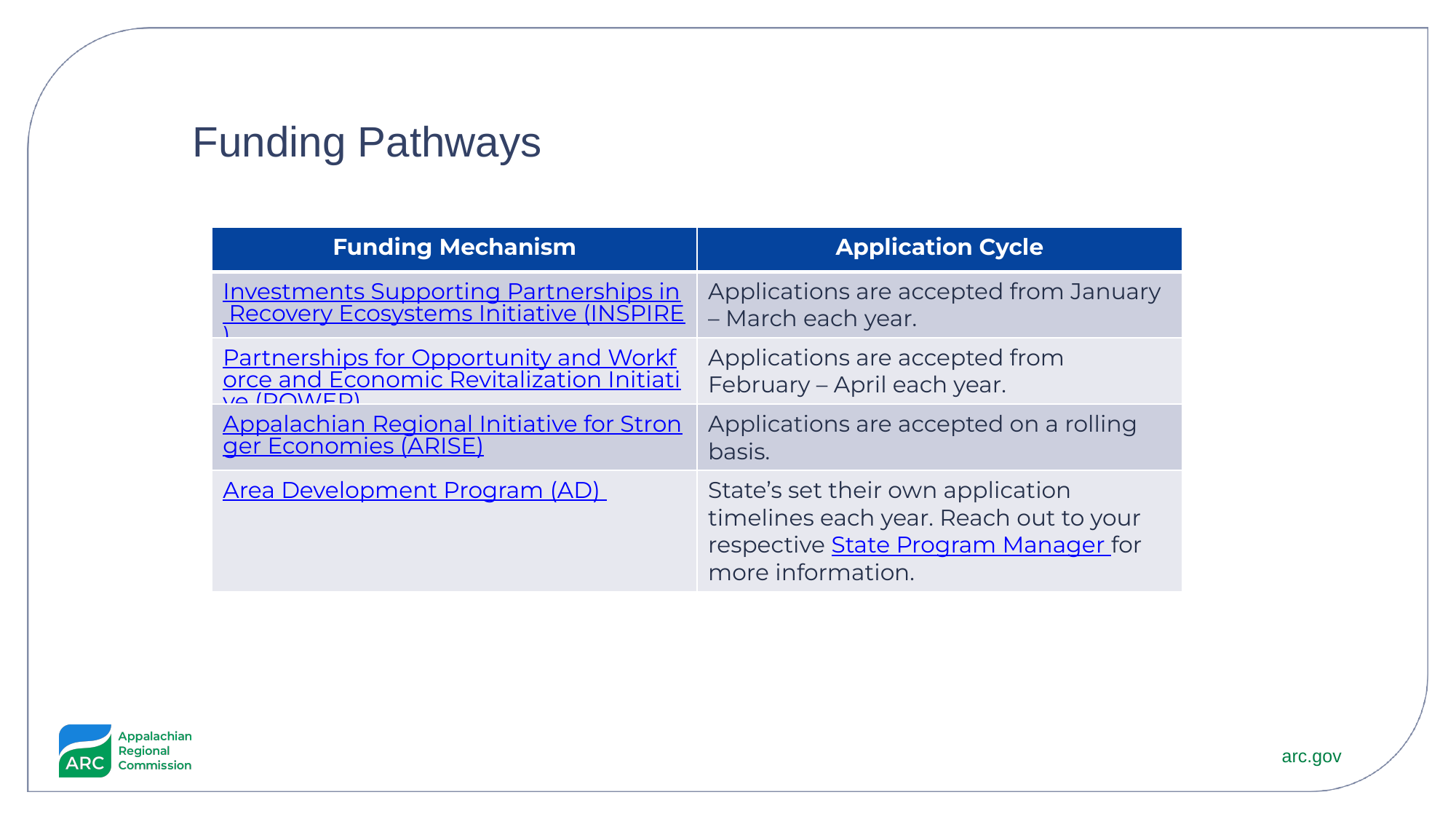

Funding Pathways
| Funding Mechanism | Application Cycle |
| --- | --- |
| Investments Supporting Partnerships in Recovery Ecosystems Initiative (INSPIRE) | Applications are accepted from January – March each year. |
| Partnerships for Opportunity and Workforce and Economic Revitalization Initiative (POWER) | Applications are accepted from February – April each year. |
| Appalachian Regional Initiative for Stronger Economies (ARISE) | Applications are accepted on a rolling basis. |
| Area Development Program (AD) | State’s set their own application timelines each year. Reach out to your respective State Program Manager for more information. |